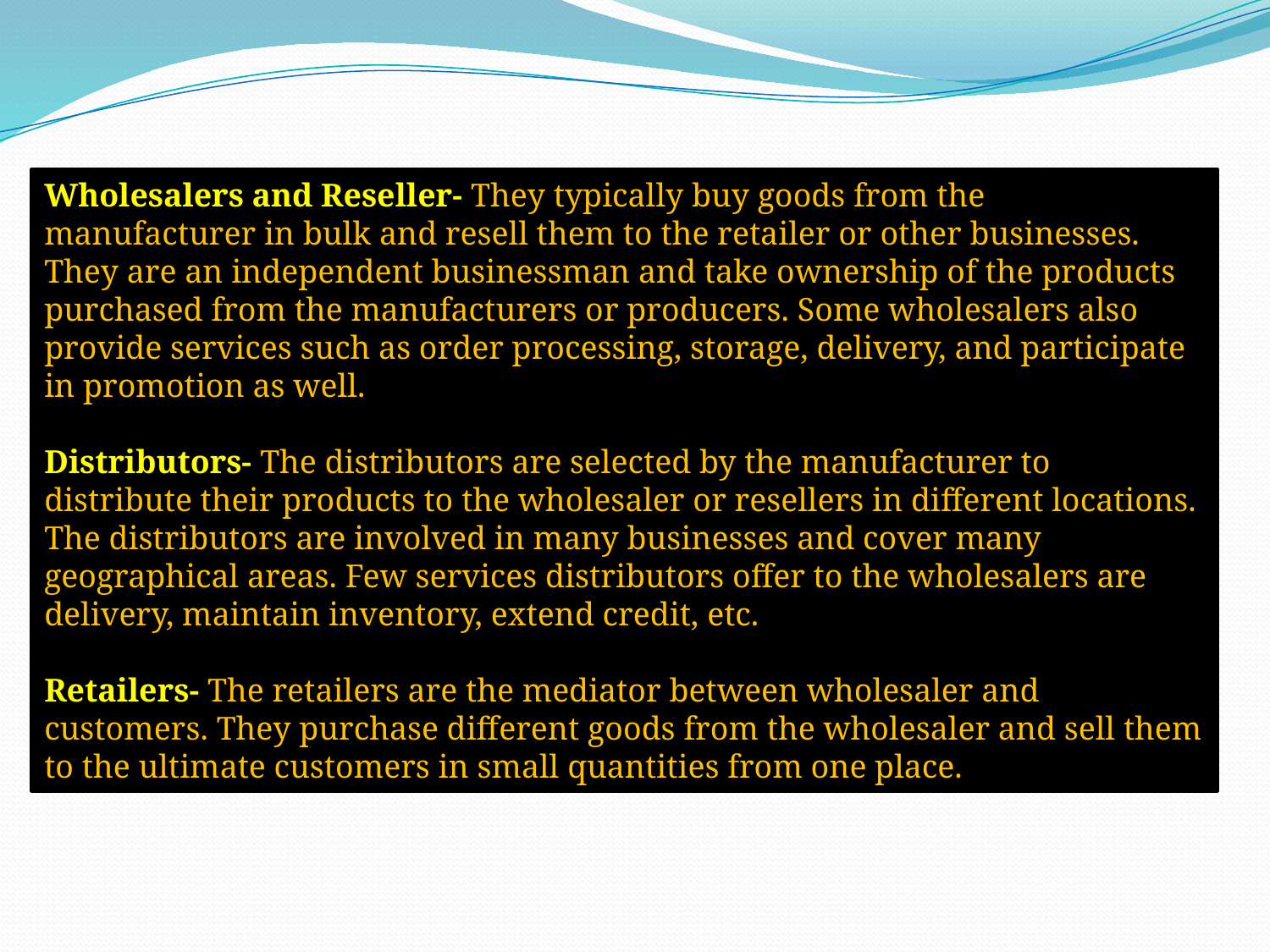

Wholesalers and Reseller- They typically buy goods from the manufacturer in bulk and resell them to the retailer or other businesses. They are an independent businessman and take ownership of the products purchased from the manufacturers or producers. Some wholesalers also provide services such as order processing, storage, delivery, and participate in promotion as well.

Distributors- The distributors are selected by the manufacturer to distribute their products to the wholesaler or resellers in different locations. The distributors are involved in many businesses and cover many geographical areas. Few services distributors offer to the wholesalers are delivery, maintain inventory, extend credit, etc.

Retailers- The retailers are the mediator between wholesaler and customers. They purchase different goods from the wholesaler and sell them to the ultimate customers in small quantities from one place.